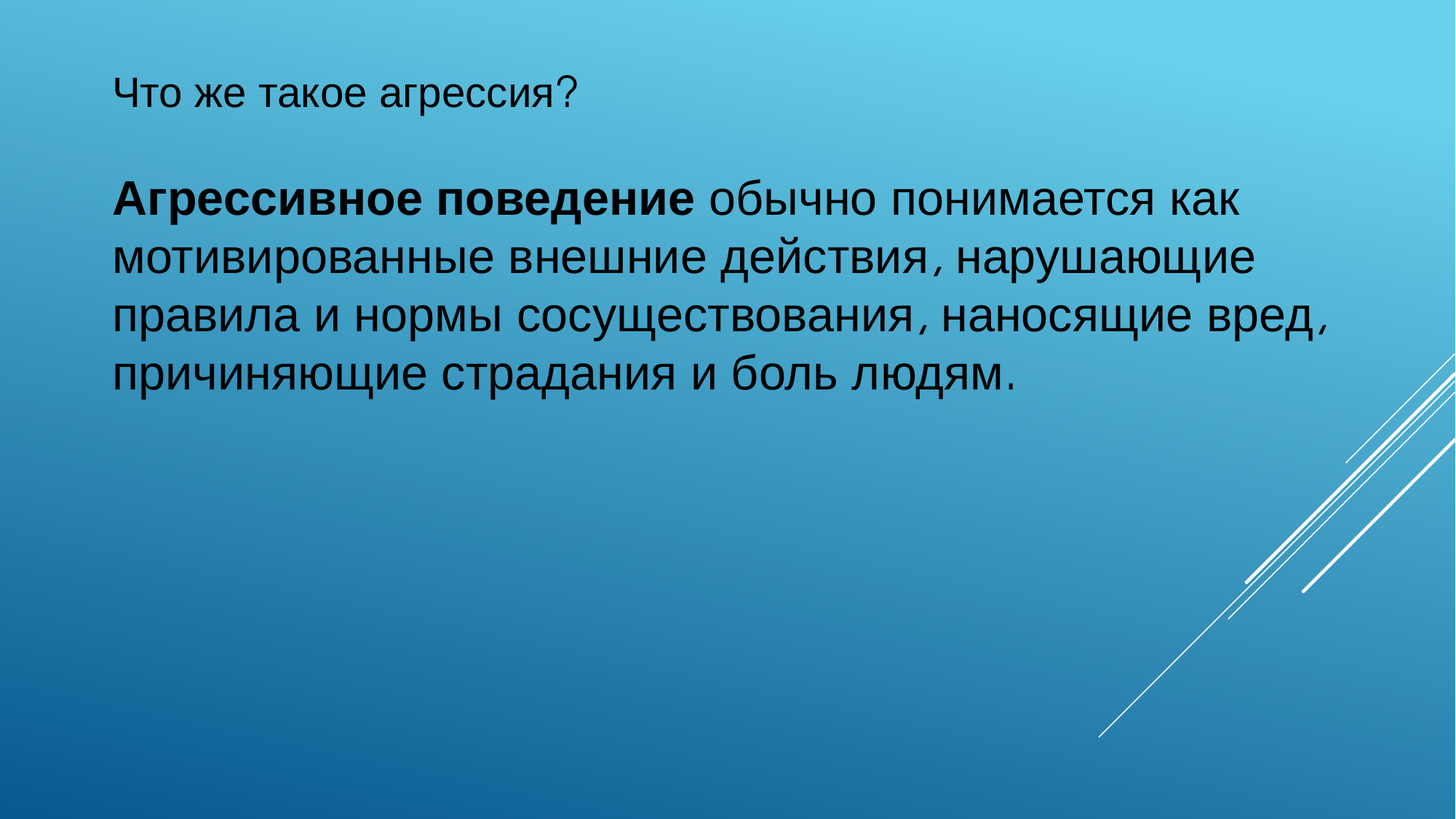

Что же такое агрессия?

Агрессивное поведение обычно понимается как мотивированные внешние действия, нарушающие правила и нормы сосуществования, наносящие вред, причиняющие страдания и боль людям.